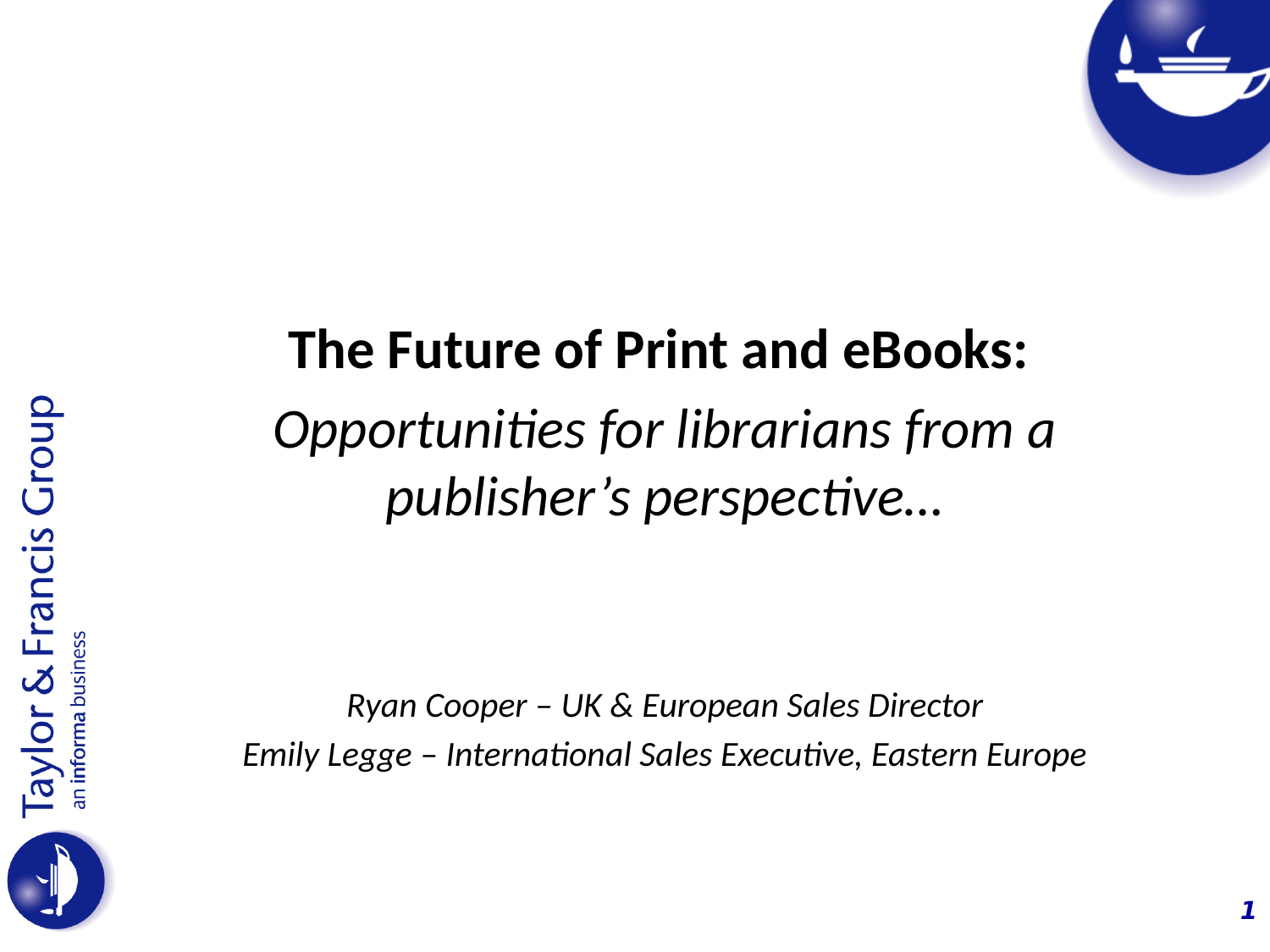

The Future of Print and eBooks:
Opportunities for librarians from a publisher’s perspective…

Ryan Cooper – UK & European Sales Director
Emily Legge – International Sales Executive, Eastern Europe
#